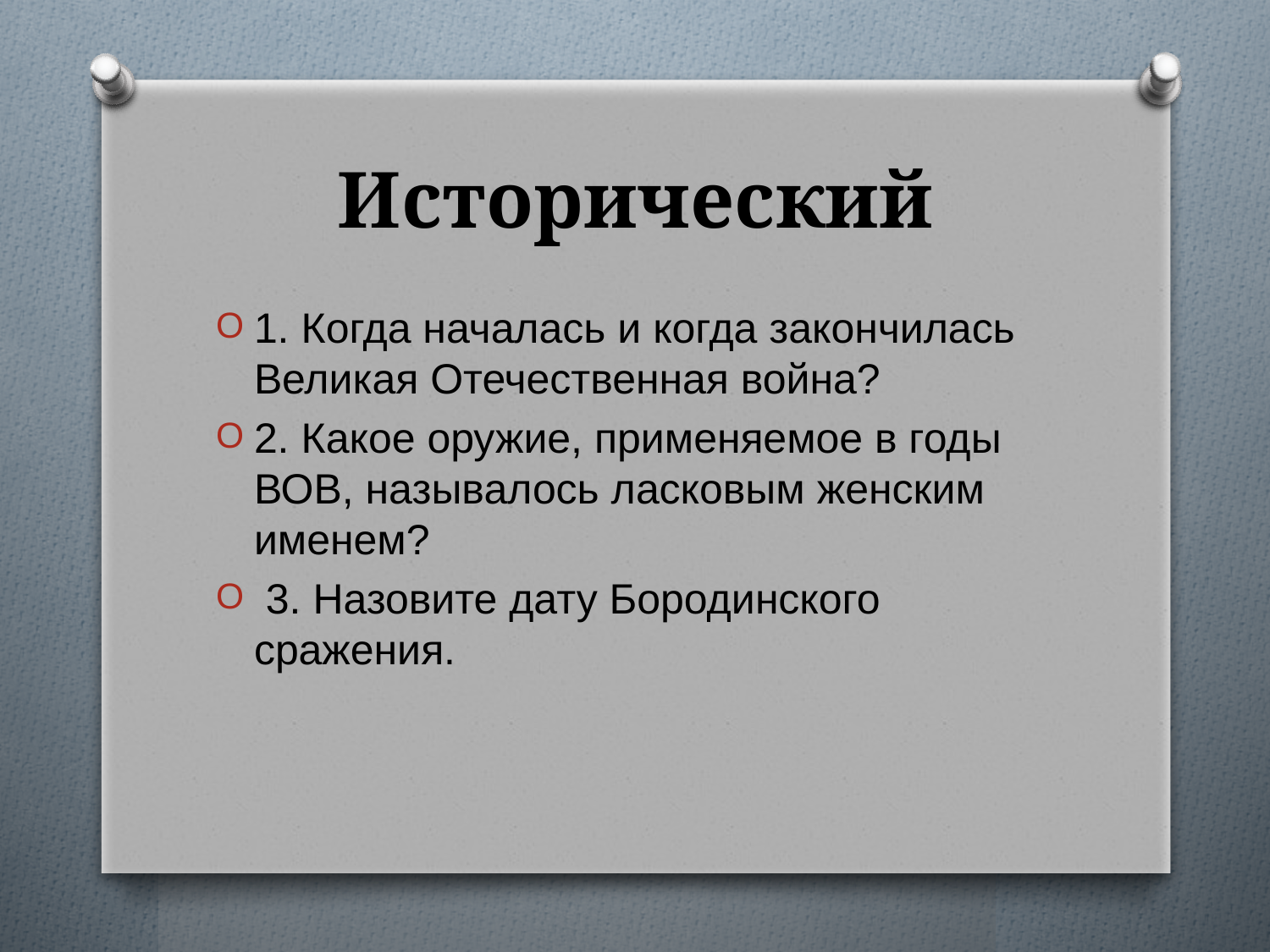

# Исторический
1. Когда началась и когда закончилась Великая Отечественная война?
2. Какое оружие, применяемое в годы ВОВ, называлось ласковым женским именем?
 3. Назовите дату Бородинского сражения.